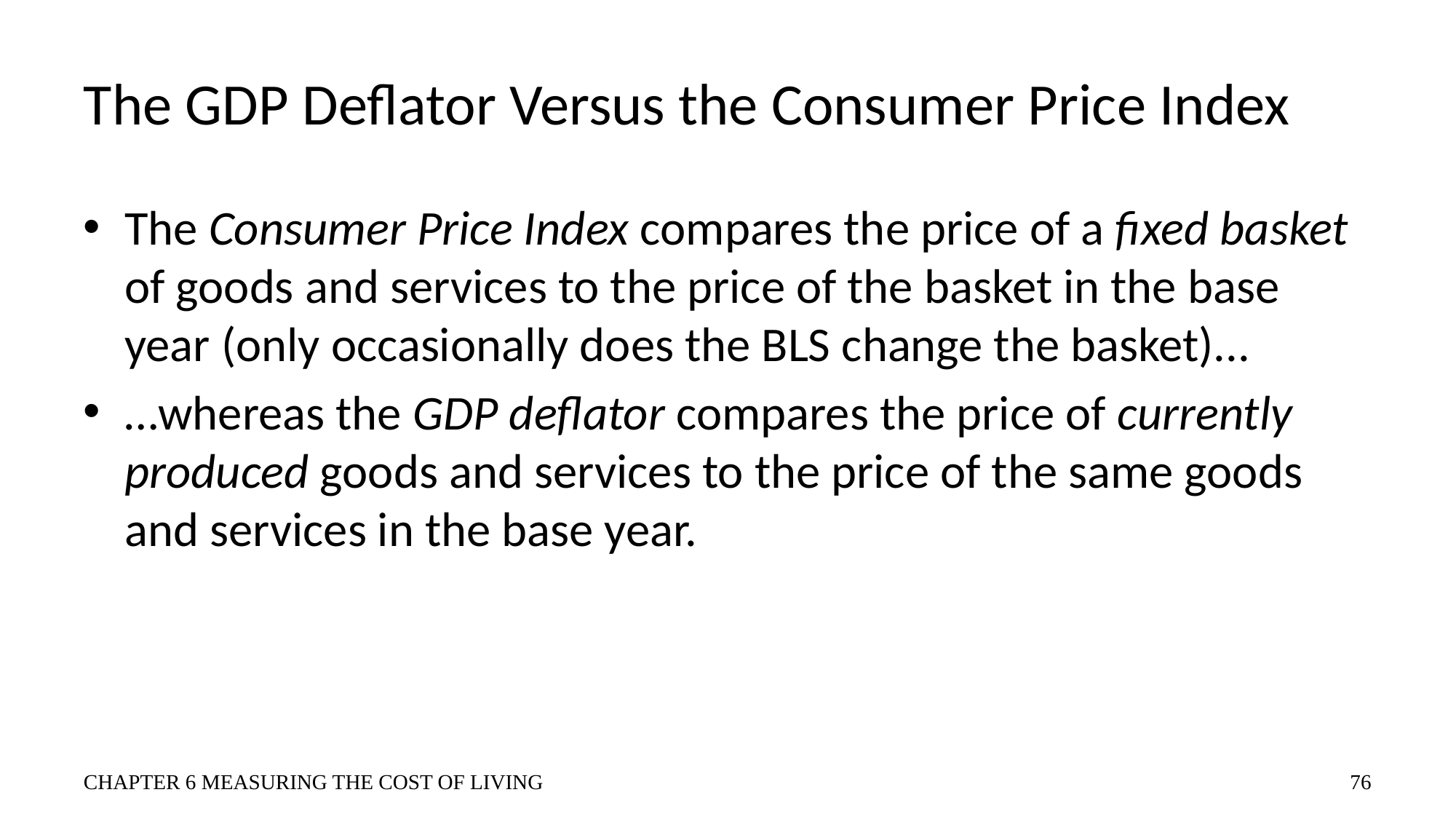

# The GDP Deflator Versus the Consumer Price Index
The Consumer Price Index compares the price of a fixed basket of goods and services to the price of the basket in the base year (only occasionally does the BLS change the basket)...
…whereas the GDP deflator compares the price of currently produced goods and services to the price of the same goods and services in the base year.
CHAPTER 6 MEASURING THE COST OF LIVING
76